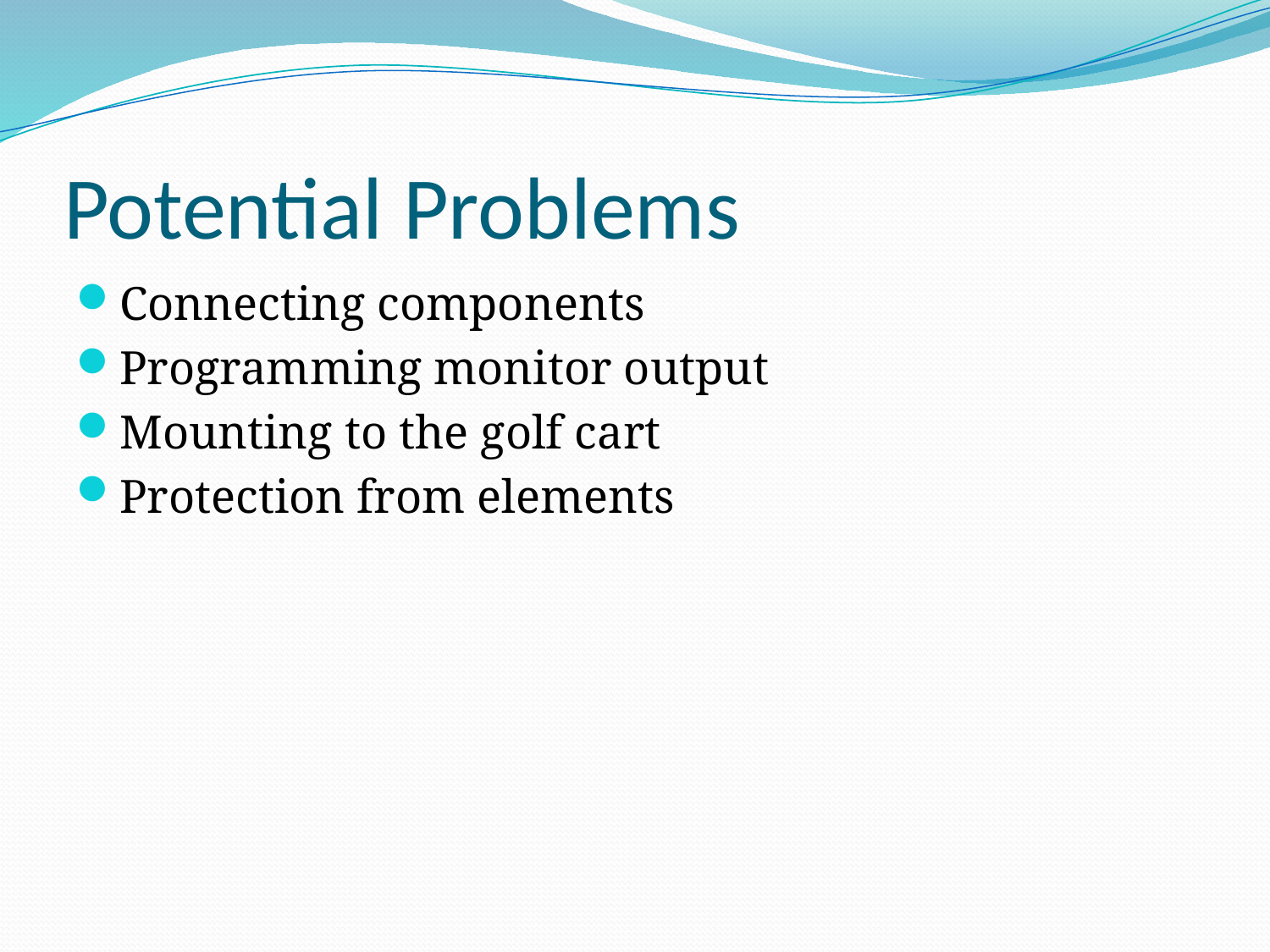

# Potential Problems
Connecting components
Programming monitor output
Mounting to the golf cart
Protection from elements